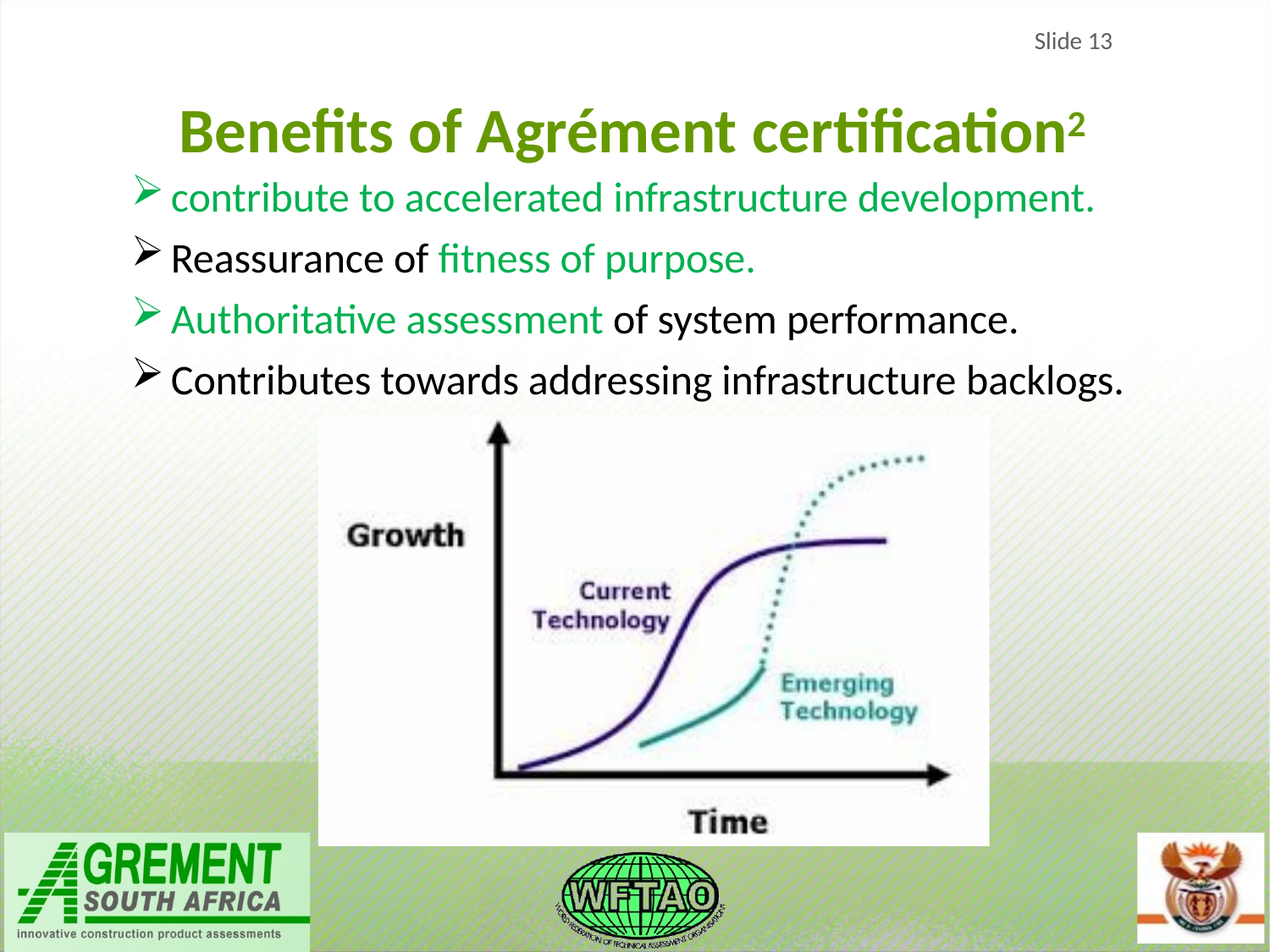

Slide 13
Benefits of Agrément certification2
contribute to accelerated infrastructure development.
Reassurance of fitness of purpose.
Authoritative assessment of system performance.
Contributes towards addressing infrastructure backlogs.